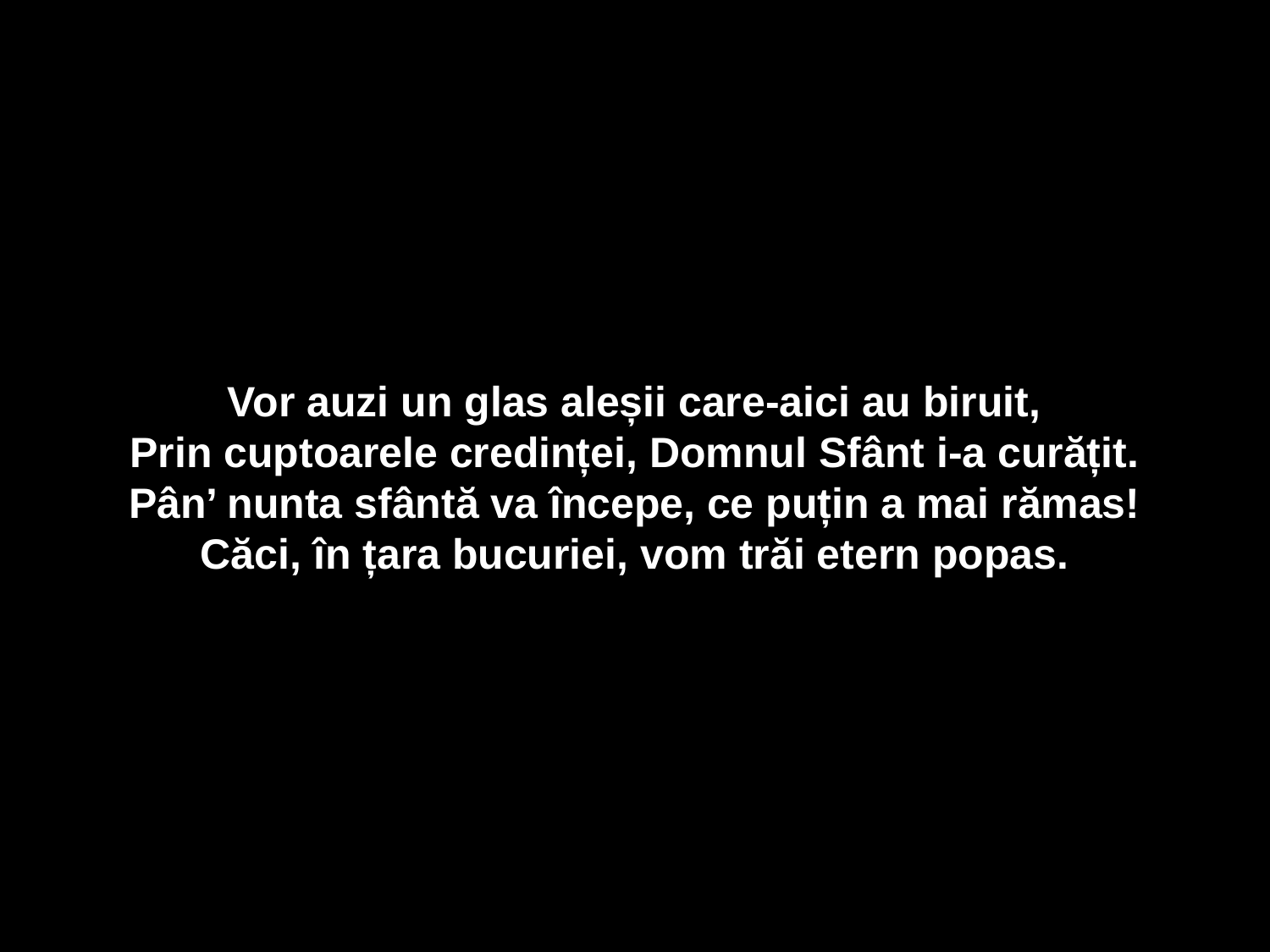

Vor auzi un glas aleșii care-aici au biruit,
Prin cuptoarele credinței, Domnul Sfânt i-a curățit.
Pân’ nunta sfântă va începe, ce puțin a mai rămas!
Căci, în țara bucuriei, vom trăi etern popas.